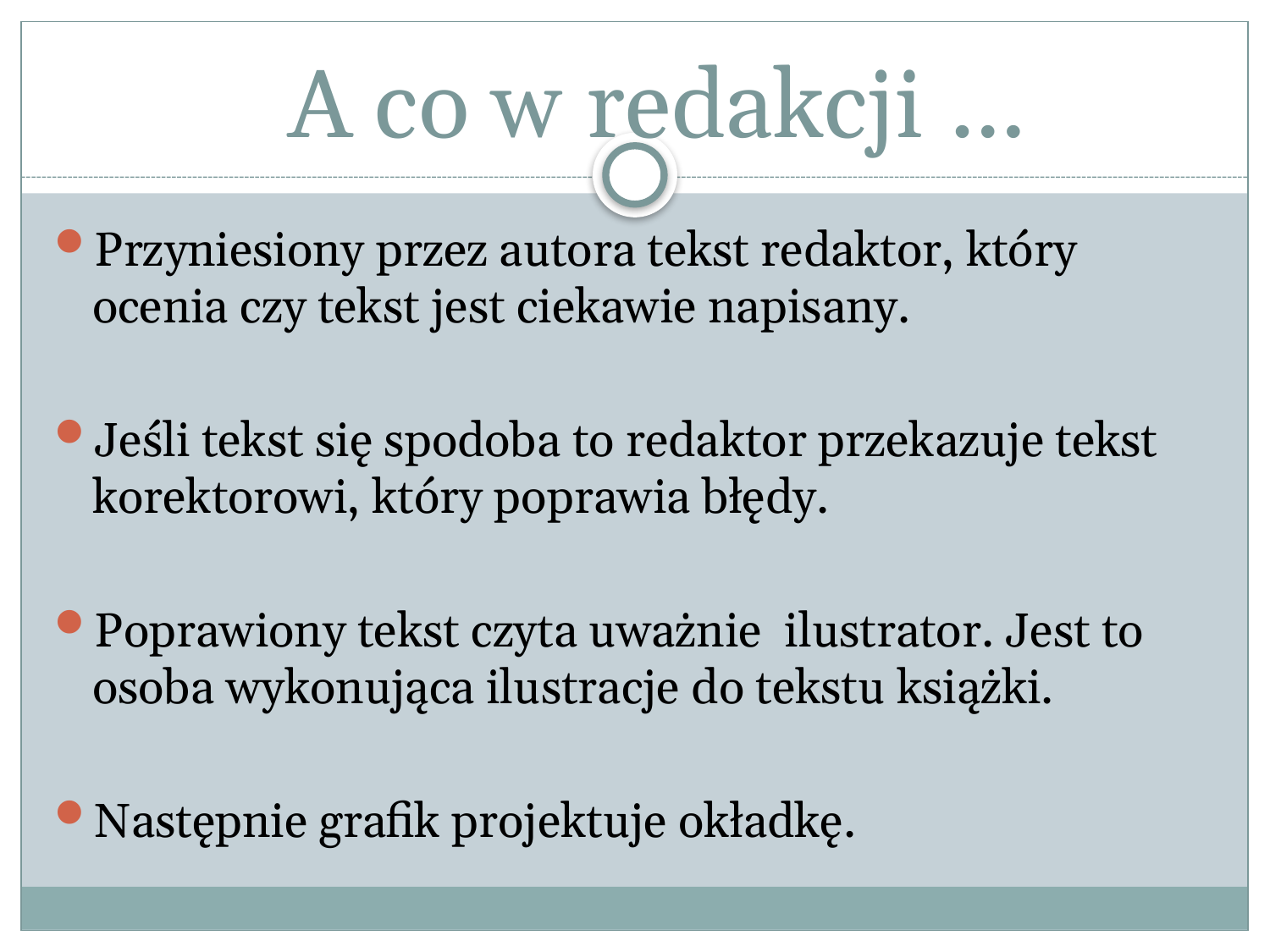

# A co w redakcji …
Przyniesiony przez autora tekst redaktor, który ocenia czy tekst jest ciekawie napisany.

Jeśli tekst się spodoba to redaktor przekazuje tekst korektorowi, który poprawia błędy.

Poprawiony tekst czyta uważnie  ilustrator. Jest to osoba wykonująca ilustracje do tekstu książki.

Następnie grafik projektuje okładkę.